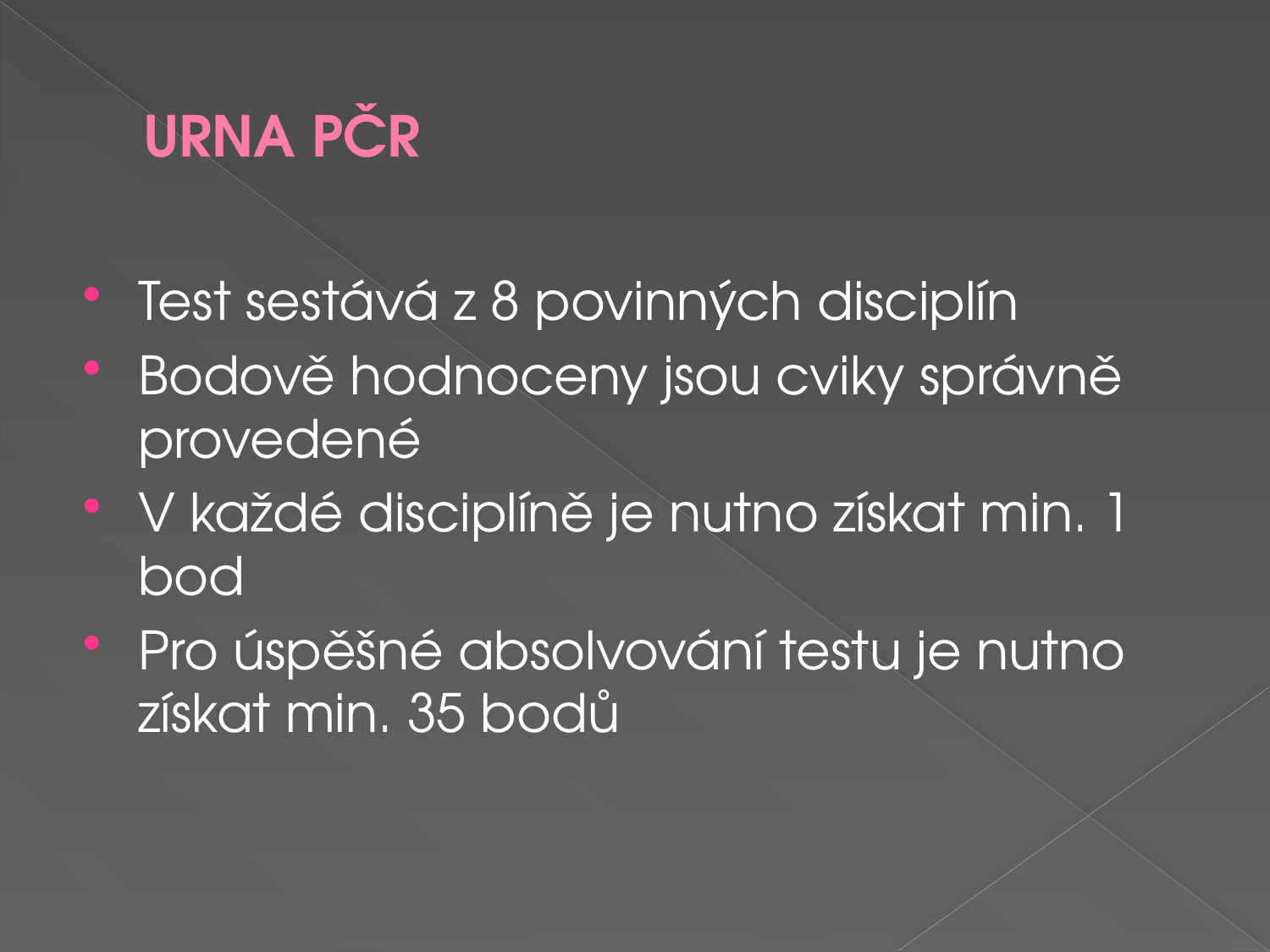

# URNA PČR
Test sestává z 8 povinných disciplín
Bodově hodnoceny jsou cviky správně provedené
V každé disciplíně je nutno získat min. 1 bod
Pro úspěšné absolvování testu je nutno získat min. 35 bodů